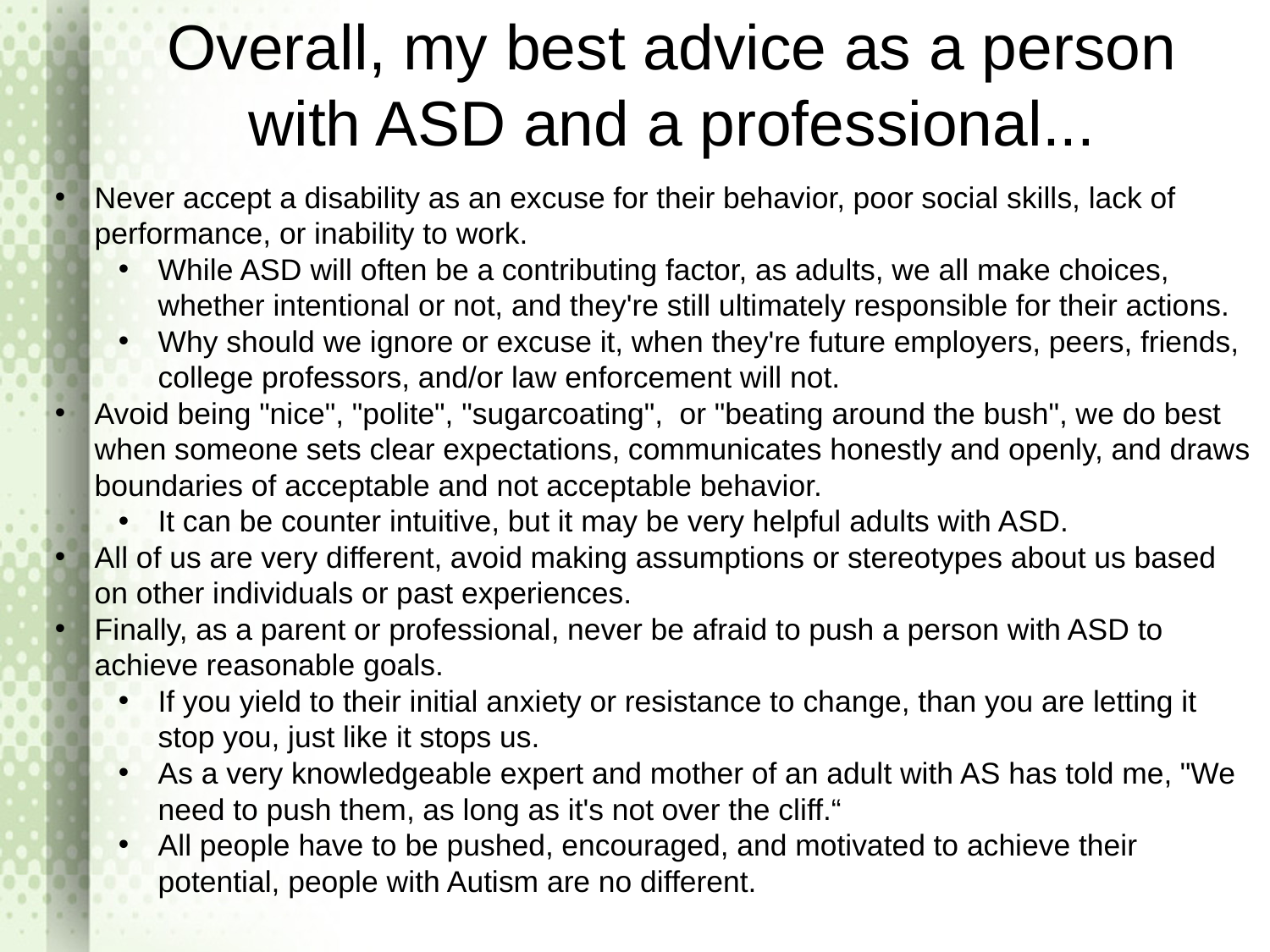

# Overall, my best advice as a person with ASD and a professional...
Never accept a disability as an excuse for their behavior, poor social skills, lack of performance, or inability to work.
While ASD will often be a contributing factor, as adults, we all make choices, whether intentional or not, and they're still ultimately responsible for their actions.
Why should we ignore or excuse it, when they're future employers, peers, friends, college professors, and/or law enforcement will not.
Avoid being "nice", "polite", "sugarcoating",  or "beating around the bush", we do best when someone sets clear expectations, communicates honestly and openly, and draws boundaries of acceptable and not acceptable behavior.
It can be counter intuitive, but it may be very helpful adults with ASD.
All of us are very different, avoid making assumptions or stereotypes about us based on other individuals or past experiences.
Finally, as a parent or professional, never be afraid to push a person with ASD to achieve reasonable goals.
If you yield to their initial anxiety or resistance to change, than you are letting it stop you, just like it stops us.
As a very knowledgeable expert and mother of an adult with AS has told me, "We need to push them, as long as it's not over the cliff.“
All people have to be pushed, encouraged, and motivated to achieve their potential, people with Autism are no different.